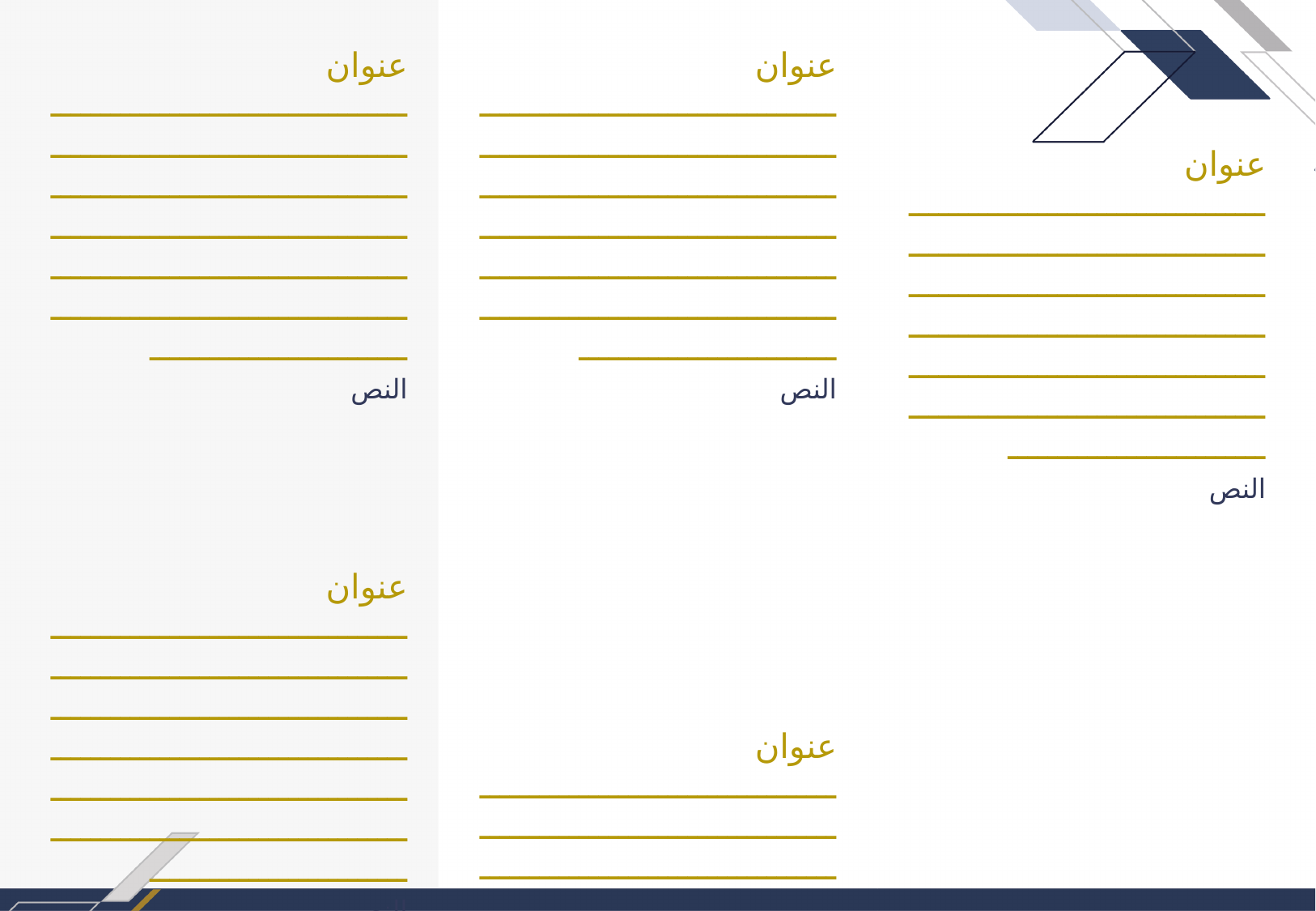

عنوان
ــــــــــــــــــــــــــــــــــــــــــــــــــــــــــــــــــــــــــــــــــــــــــــــــــــــــــــــــــــــــــــــــــــــــــــــــــــــــــــــــــــــــــــــــــــــــــــــــــــــــــــــــــــــــــــــــــــــــــــــــــ
النص

عنوان
ــــــــــــــــــــــــــــــــــــــــــــــــــــــــــــــــــــــــــــــــــــــــــــــــــــــــــــــــــــــــــــــــــــــــــــــــــــــــــــــــــــــــــــــــــــــــــــــــــــــــــــــــــــــــــــــــــــــــــــــــــ
النص

عنوان
ــــــــــــــــــــــــــــــــــــــــــــــــــــــــــــــــــــــــــــــــــــــــــــــــــــــــــــــــــــــــــــــــــــــــــــــــــــــــــــــــــــــــــــــــــــــــــــــــــــــــــــــــــــــــــــــــــــــــــــــــــ
النص

عنوان
ــــــــــــــــــــــــــــــــــــــــــــــــــــــــــــــــــــــــــــــــــــــــــــــــــــــــــــــــــــــــــــــــــــــــــــــــــــــــــــــــــــــــــــــــــــــــــــــــــــــــــــــــــــــــــــــــــــــــــــــــــ
النص

عنوان
ــــــــــــــــــــــــــــــــــــــــــــــــــــــــــــــــــــــــــــــــــــــــــــــــــــــــــــــــــــــــــــــــــــــــــــــــــــــــــــــــــــــــــــــــــــــــــــــــــــــــــــــــــــــــــــــــــــــــــــــــــ
النص